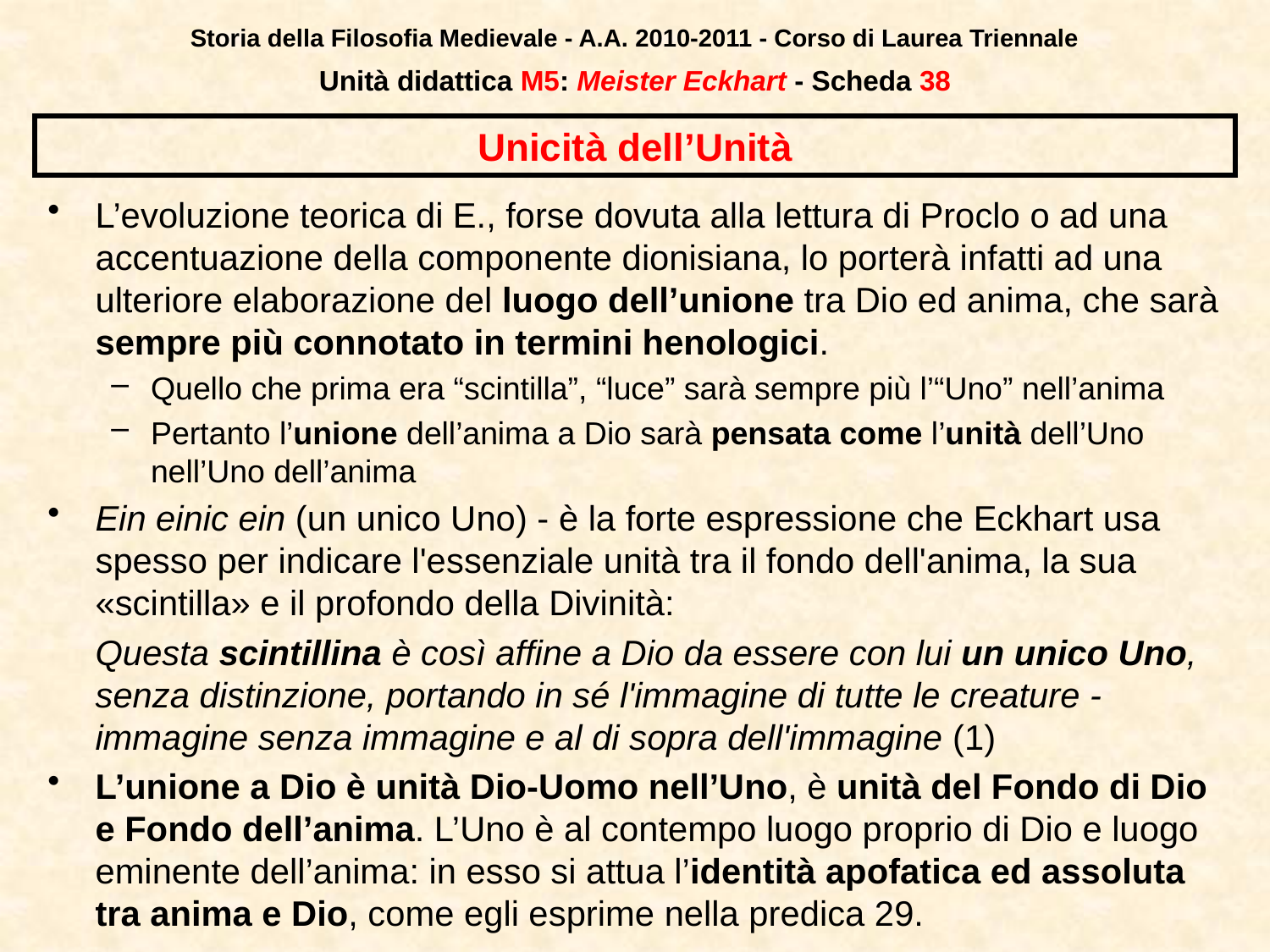

Storia della Filosofia Medievale - A.A. 2010-2011 - Corso di Laurea Triennale
Unità didattica M5: Meister Eckhart - Scheda 38
# Unicità dell’Unità
L’evoluzione teorica di E., forse dovuta alla lettura di Proclo o ad una accentuazione della componente dionisiana, lo porterà infatti ad una ulteriore elaborazione del luogo dell’unione tra Dio ed anima, che sarà sempre più connotato in termini henologici.
Quello che prima era “scintilla”, “luce” sarà sempre più l’“Uno” nell’anima
Pertanto l’unione dell’anima a Dio sarà pensata come l’unità dell’Uno nell’Uno dell’anima
Ein einic ein (un unico Uno) - è la forte espressione che Eckhart usa spesso per indicare l'essenziale unità tra il fondo dell'anima, la sua «scintilla» e il profondo della Divinità:
	Questa scintillina è così affine a Dio da essere con lui un unico Uno, senza distinzione, portando in sé l'immagine di tutte le creature - immagine senza immagine e al di sopra dell'immagine (1)
L’unione a Dio è unità Dio-Uomo nell’Uno, è unità del Fondo di Dio e Fondo dell’anima. L’Uno è al contempo luogo proprio di Dio e luogo eminente dell’anima: in esso si attua l’identità apofatica ed assoluta tra anima e Dio, come egli esprime nella predica 29.